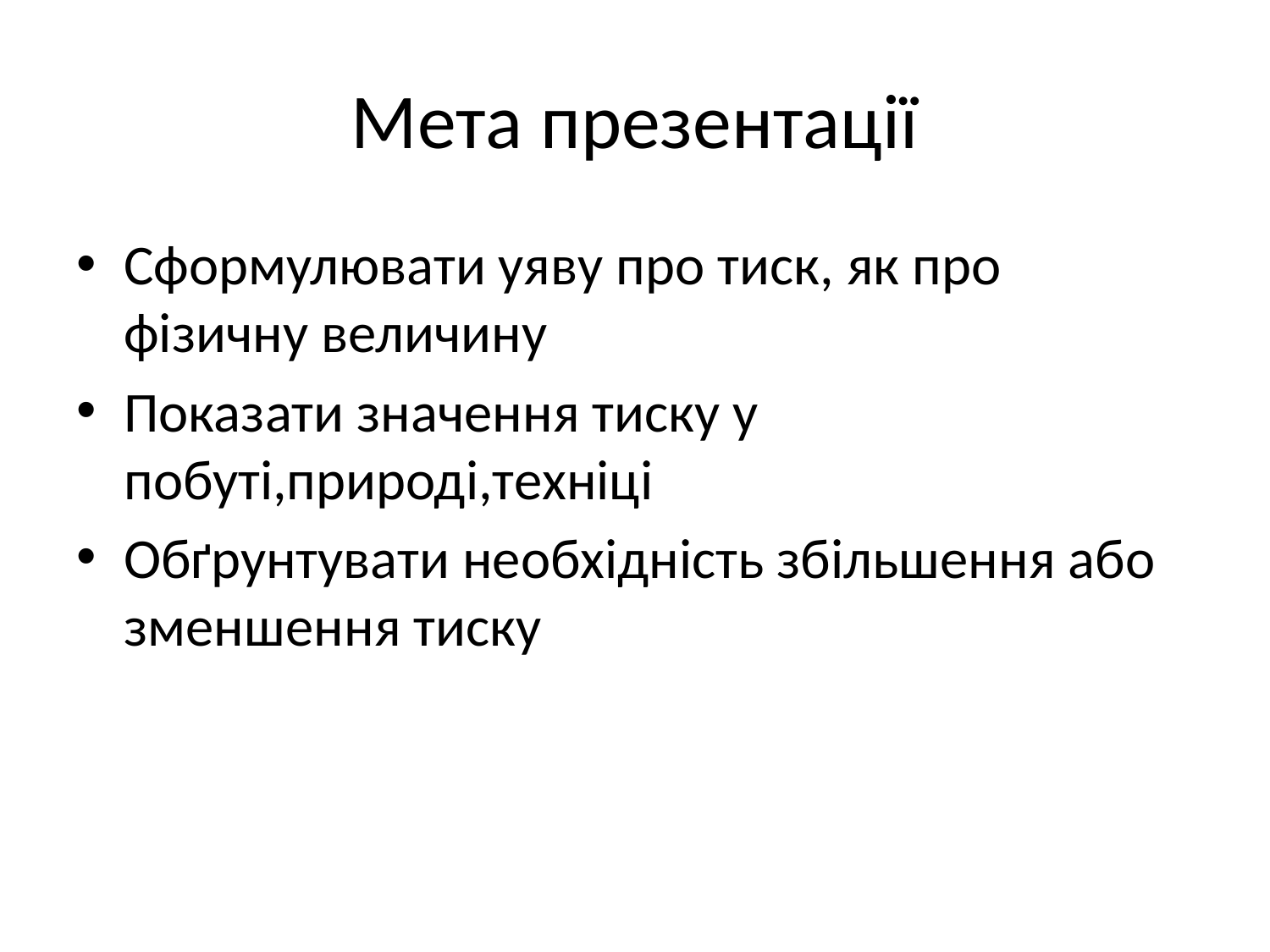

# Мета презентації
Сформулювати уяву про тиск, як про фізичну величину
Показати значення тиску у побуті,природі,техніці
Обґрунтувати необхідність збільшення або зменшення тиску